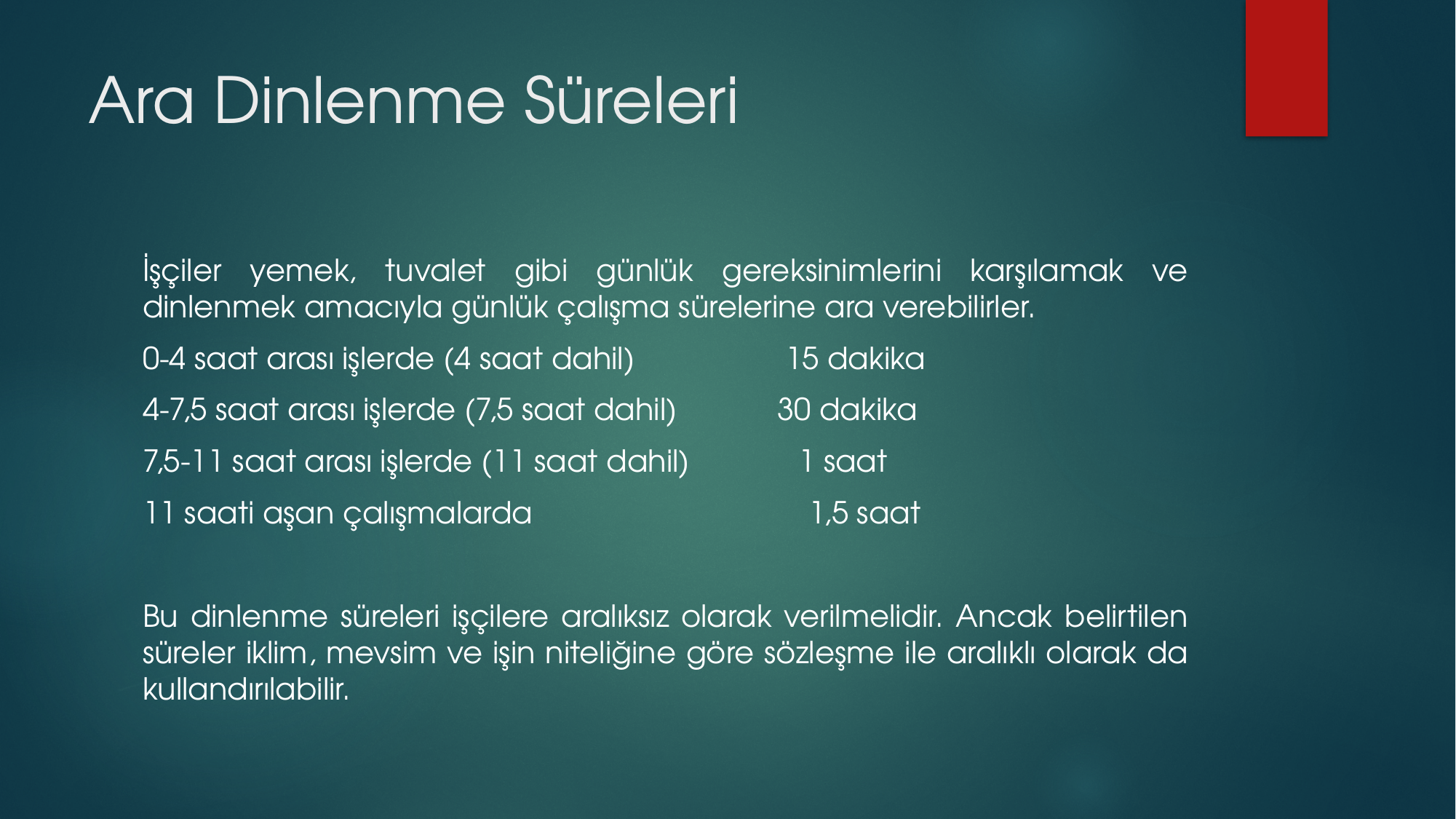

# Ara Dinlenme Süreleri
İşçiler yemek, tuvalet gibi günlük gereksinimlerini karşılamak ve dinlenmek amacıyla günlük çalışma sürelerine ara verebilirler.
0-4 saat arası işlerde (4 saat dahil)                  15 dakika
4-7,5 saat arası işlerde (7,5 saat dahil)            30 dakika
7,5-11 saat arası işlerde (11 saat dahil)             1 saat
11 saati aşan çalışmalarda                                 1,5 saat

Bu dinlenme süreleri işçilere aralıksız olarak verilmelidir. Ancak belirtilen süreler iklim, mevsim ve işin niteliğine göre sözleşme ile aralıklı olarak da kullandırılabilir.